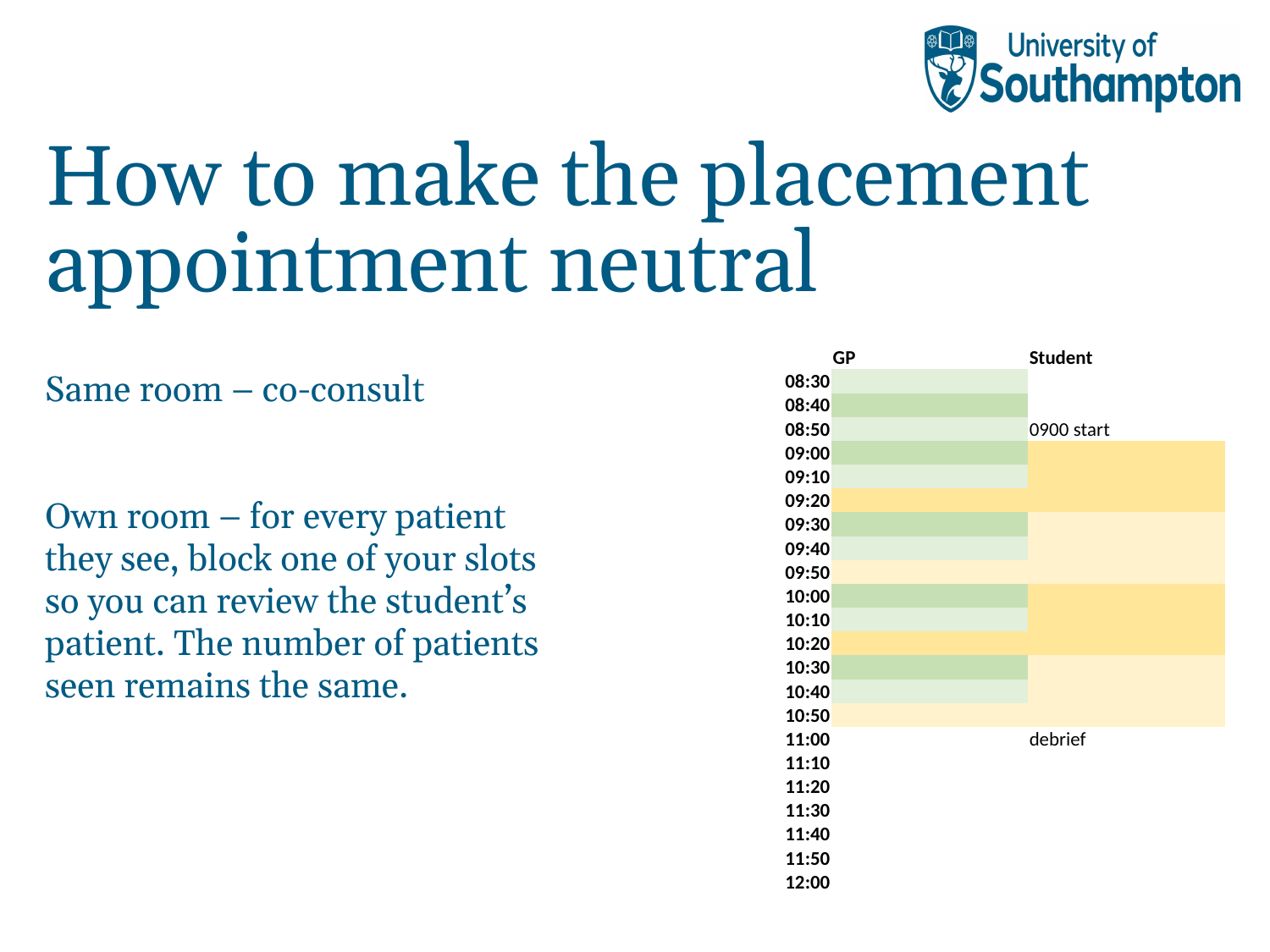

# How to make the placement appointment neutral
|  | GP | Student |
| --- | --- | --- |
| 08:30 |  |  |
| 08:40 |  |  |
| 08:50 |  | 0900 start |
| 09:00 |  |  |
| 09:10 |  |  |
| 09:20 |  |  |
| 09:30 |  |  |
| 09:40 |  |  |
| 09:50 |  |  |
| 10:00 |  |  |
| 10:10 |  |  |
| 10:20 |  |  |
| 10:30 |  |  |
| 10:40 |  |  |
| 10:50 |  |  |
| 11:00 |  | debrief |
| 11:10 |  |  |
| 11:20 |  |  |
| 11:30 |  |  |
| 11:40 |  |  |
| 11:50 |  |  |
| 12:00 |  |  |
Same room – co-consult

Own room – for every patient they see, block one of your slots so you can review the student’s patient. The number of patients seen remains the same.